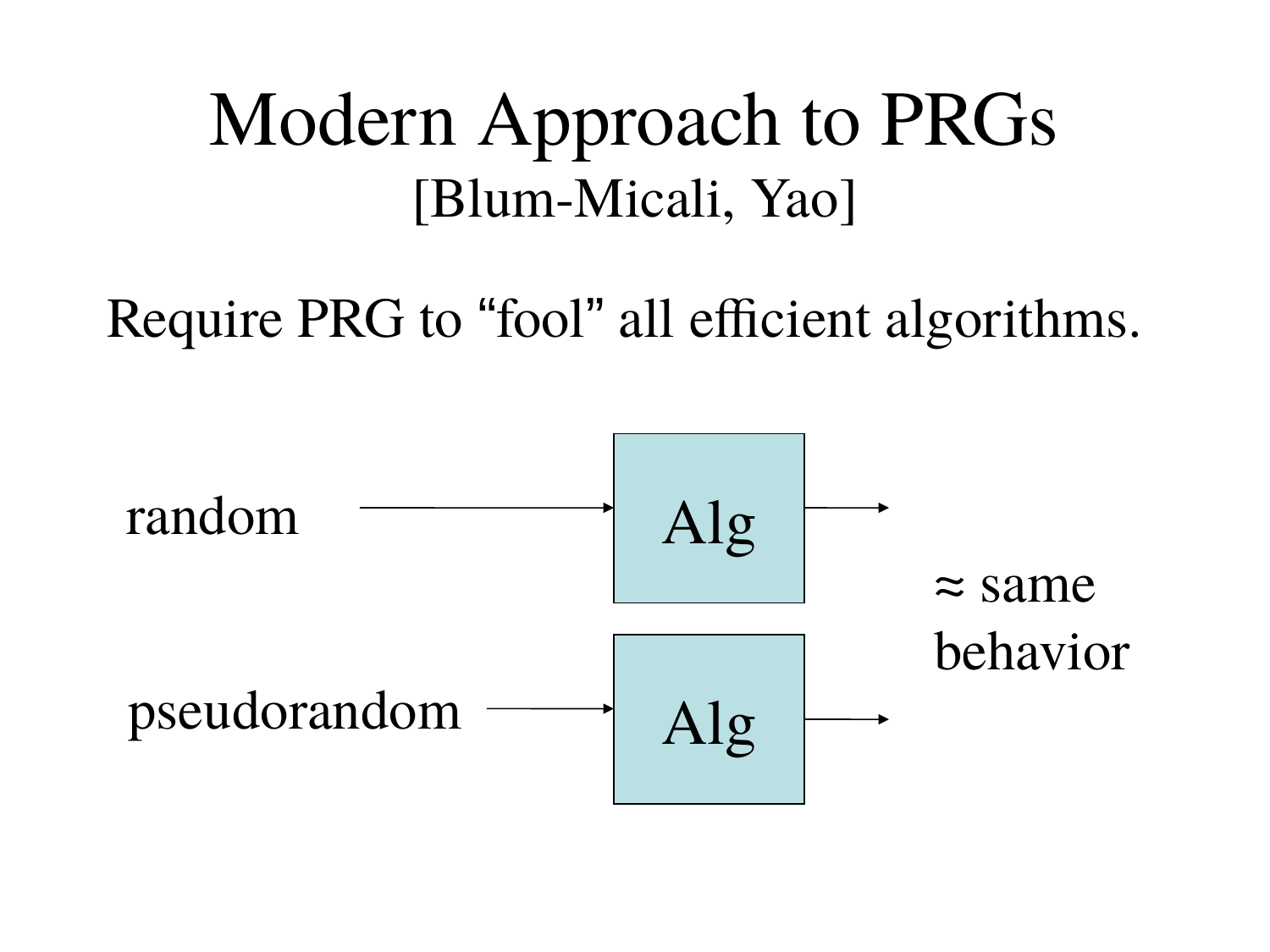

# Modern Approach to PRGs [Blum-Micali, Yao]
Require PRG to “fool” all efficient algorithms.
Alg
random

≈ same
behavior
Alg
pseudorandom